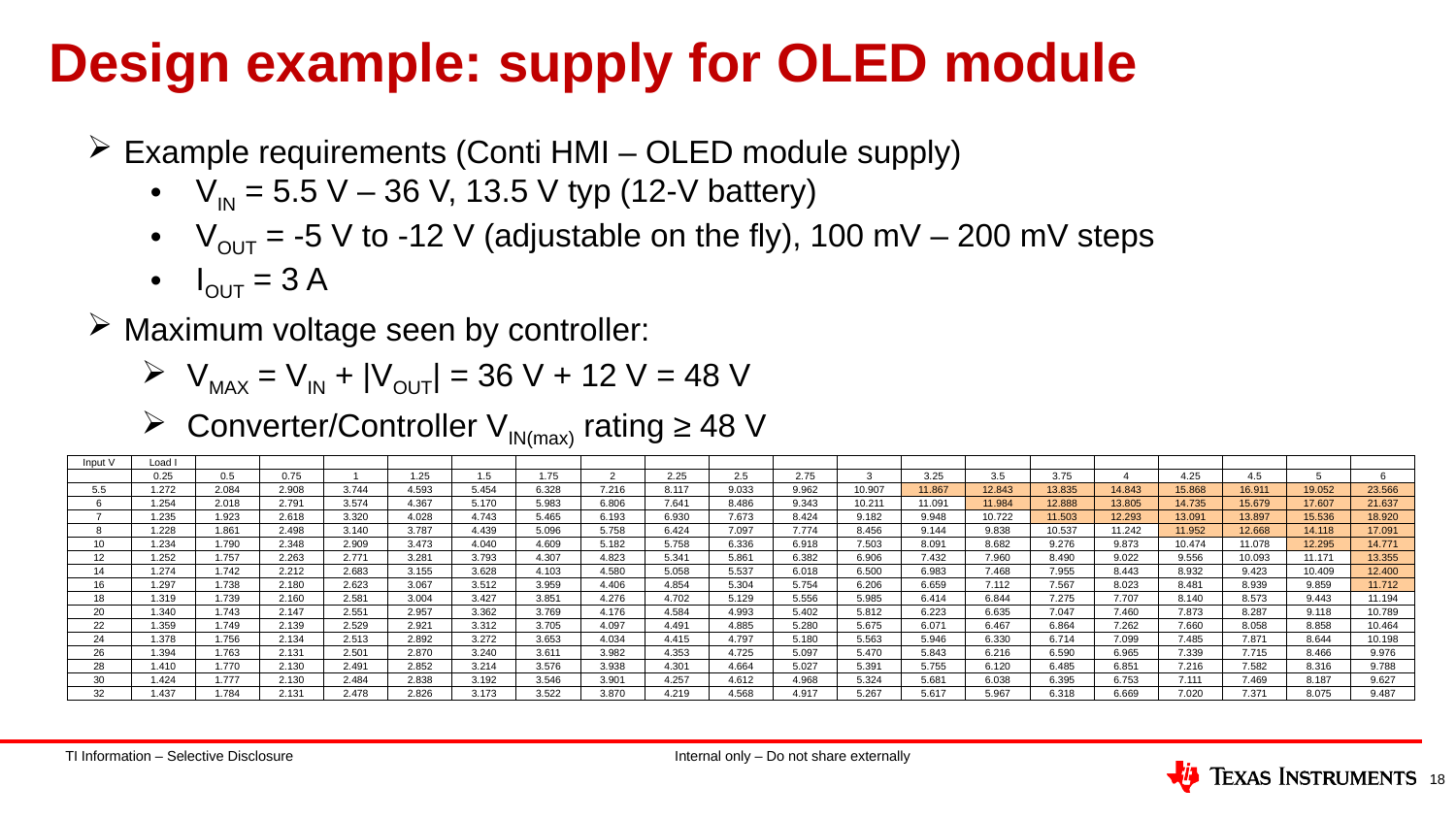

# Design example: supply for OLED module
Example requirements (Conti HMI – OLED module supply)
VIN = 5.5 V – 36 V, 13.5 V typ (12-V battery)
VOUT = -5 V to -12 V (adjustable on the fly), 100 mV – 200 mV steps
IOUT = 3 A
Maximum voltage seen by controller:
VMAX = VIN + |VOUT| = 36 V + 12 V = 48 V
Converter/Controller VIN(max) rating ≥ 48 V

| Input V | Load I |  |  |  |  |  |  |  |  |  |  |  |  |  |  |  |  |  |  |  |
| --- | --- | --- | --- | --- | --- | --- | --- | --- | --- | --- | --- | --- | --- | --- | --- | --- | --- | --- | --- | --- |
| 10.907 | 0.25 | 0.5 | 0.75 | 1 | 1.25 | 1.5 | 1.75 | 2 | 2.25 | 2.5 | 2.75 | 3 | 3.25 | 3.5 | 3.75 | 4 | 4.25 | 4.5 | 5 | 6 |
| 5.5 | 1.272 | 2.084 | 2.908 | 3.744 | 4.593 | 5.454 | 6.328 | 7.216 | 8.117 | 9.033 | 9.962 | 10.907 | 11.867 | 12.843 | 13.835 | 14.843 | 15.868 | 16.911 | 19.052 | 23.566 |
| 6 | 1.254 | 2.018 | 2.791 | 3.574 | 4.367 | 5.170 | 5.983 | 6.806 | 7.641 | 8.486 | 9.343 | 10.211 | 11.091 | 11.984 | 12.888 | 13.805 | 14.735 | 15.679 | 17.607 | 21.637 |
| 7 | 1.235 | 1.923 | 2.618 | 3.320 | 4.028 | 4.743 | 5.465 | 6.193 | 6.930 | 7.673 | 8.424 | 9.182 | 9.948 | 10.722 | 11.503 | 12.293 | 13.091 | 13.897 | 15.536 | 18.920 |
| 8 | 1.228 | 1.861 | 2.498 | 3.140 | 3.787 | 4.439 | 5.096 | 5.758 | 6.424 | 7.097 | 7.774 | 8.456 | 9.144 | 9.838 | 10.537 | 11.242 | 11.952 | 12.668 | 14.118 | 17.091 |
| 10 | 1.234 | 1.790 | 2.348 | 2.909 | 3.473 | 4.040 | 4.609 | 5.182 | 5.758 | 6.336 | 6.918 | 7.503 | 8.091 | 8.682 | 9.276 | 9.873 | 10.474 | 11.078 | 12.295 | 14.771 |
| 12 | 1.252 | 1.757 | 2.263 | 2.771 | 3.281 | 3.793 | 4.307 | 4.823 | 5.341 | 5.861 | 6.382 | 6.906 | 7.432 | 7.960 | 8.490 | 9.022 | 9.556 | 10.093 | 11.171 | 13.355 |
| 14 | 1.274 | 1.742 | 2.212 | 2.683 | 3.155 | 3.628 | 4.103 | 4.580 | 5.058 | 5.537 | 6.018 | 6.500 | 6.983 | 7.468 | 7.955 | 8.443 | 8.932 | 9.423 | 10.409 | 12.400 |
| 16 | 1.297 | 1.738 | 2.180 | 2.623 | 3.067 | 3.512 | 3.959 | 4.406 | 4.854 | 5.304 | 5.754 | 6.206 | 6.659 | 7.112 | 7.567 | 8.023 | 8.481 | 8.939 | 9.859 | 11.712 |
| 18 | 1.319 | 1.739 | 2.160 | 2.581 | 3.004 | 3.427 | 3.851 | 4.276 | 4.702 | 5.129 | 5.556 | 5.985 | 6.414 | 6.844 | 7.275 | 7.707 | 8.140 | 8.573 | 9.443 | 11.194 |
| 20 | 1.340 | 1.743 | 2.147 | 2.551 | 2.957 | 3.362 | 3.769 | 4.176 | 4.584 | 4.993 | 5.402 | 5.812 | 6.223 | 6.635 | 7.047 | 7.460 | 7.873 | 8.287 | 9.118 | 10.789 |
| 22 | 1.359 | 1.749 | 2.139 | 2.529 | 2.921 | 3.312 | 3.705 | 4.097 | 4.491 | 4.885 | 5.280 | 5.675 | 6.071 | 6.467 | 6.864 | 7.262 | 7.660 | 8.058 | 8.858 | 10.464 |
| 24 | 1.378 | 1.756 | 2.134 | 2.513 | 2.892 | 3.272 | 3.653 | 4.034 | 4.415 | 4.797 | 5.180 | 5.563 | 5.946 | 6.330 | 6.714 | 7.099 | 7.485 | 7.871 | 8.644 | 10.198 |
| 26 | 1.394 | 1.763 | 2.131 | 2.501 | 2.870 | 3.240 | 3.611 | 3.982 | 4.353 | 4.725 | 5.097 | 5.470 | 5.843 | 6.216 | 6.590 | 6.965 | 7.339 | 7.715 | 8.466 | 9.976 |
| 28 | 1.410 | 1.770 | 2.130 | 2.491 | 2.852 | 3.214 | 3.576 | 3.938 | 4.301 | 4.664 | 5.027 | 5.391 | 5.755 | 6.120 | 6.485 | 6.851 | 7.216 | 7.582 | 8.316 | 9.788 |
| 30 | 1.424 | 1.777 | 2.130 | 2.484 | 2.838 | 3.192 | 3.546 | 3.901 | 4.257 | 4.612 | 4.968 | 5.324 | 5.681 | 6.038 | 6.395 | 6.753 | 7.111 | 7.469 | 8.187 | 9.627 |
| 32 | 1.437 | 1.784 | 2.131 | 2.478 | 2.826 | 3.173 | 3.522 | 3.870 | 4.219 | 4.568 | 4.917 | 5.267 | 5.617 | 5.967 | 6.318 | 6.669 | 7.020 | 7.371 | 8.075 | 9.487 |
18